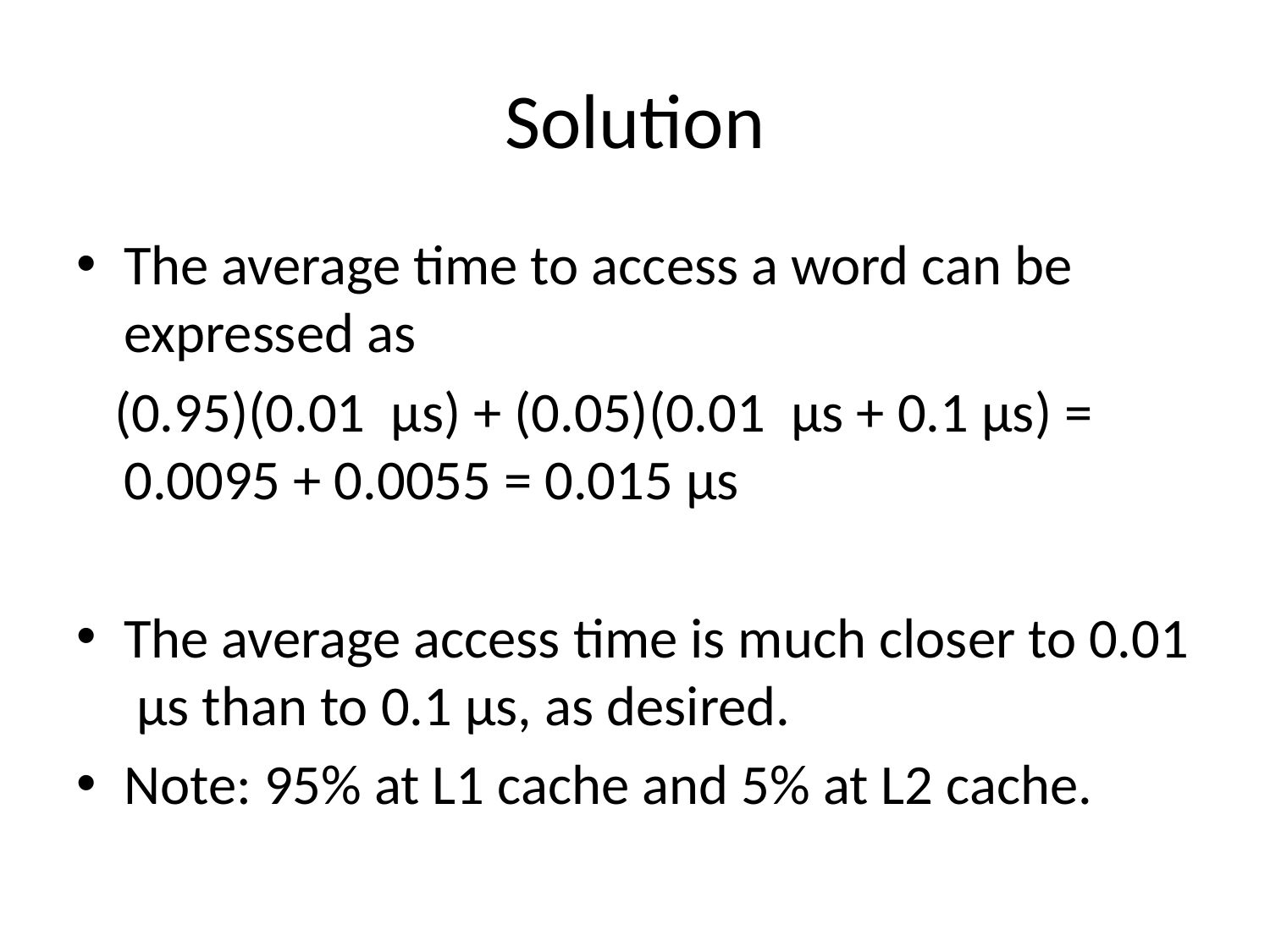

# Solution
The average time to access a word can be expressed as
   (0.95)(0.01  µs) + (0.05)(0.01  µs + 0.1 µs) = 0.0095 + 0.0055 = 0.015 µs

The average access time is much closer to 0.01  µs than to 0.1 µs, as desired.
Note: 95% at L1 cache and 5% at L2 cache.